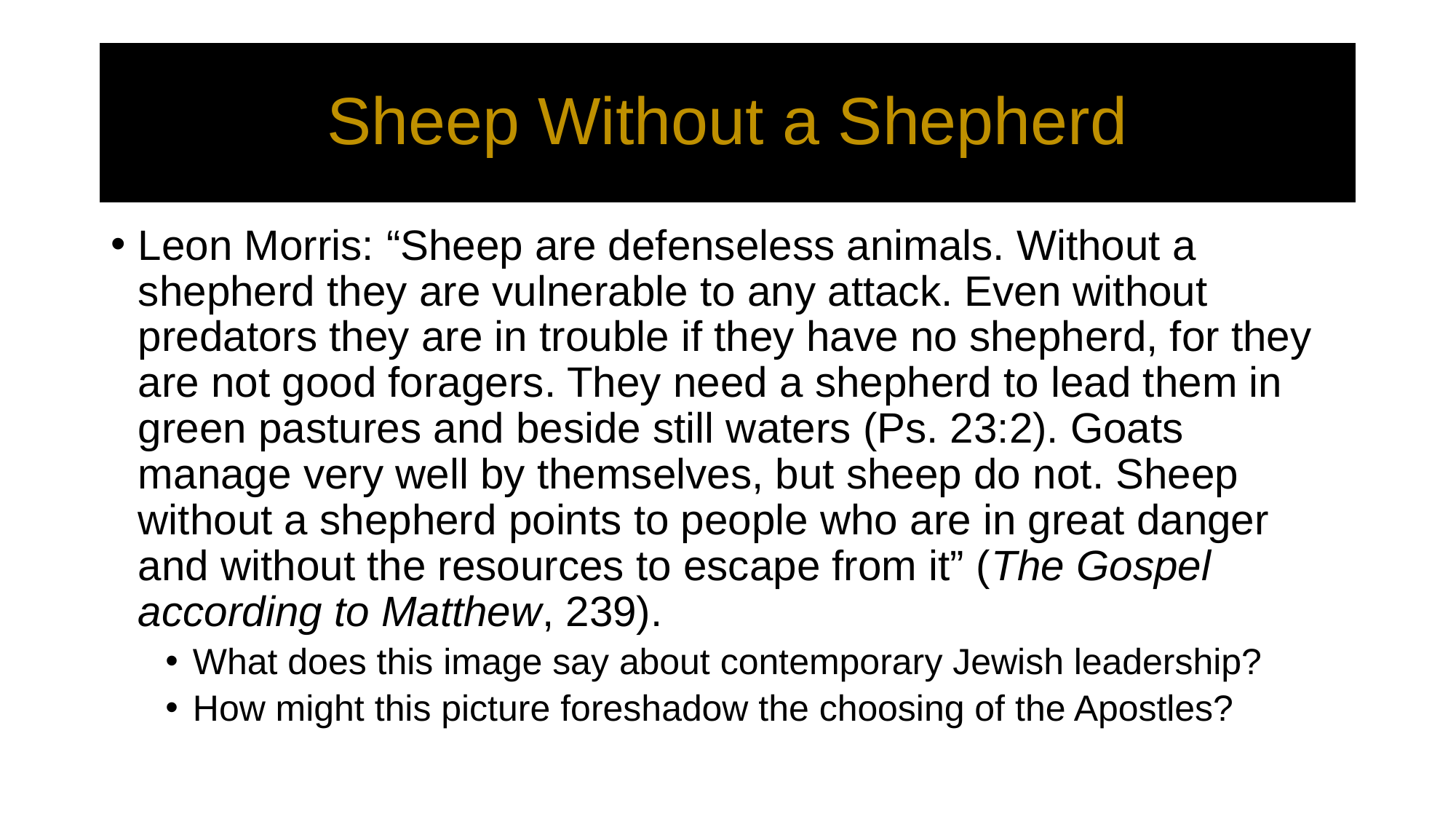

# Sheep Without a Shepherd
Leon Morris: “Sheep are defenseless animals. Without a shepherd they are vulnerable to any attack. Even without predators they are in trouble if they have no shepherd, for they are not good foragers. They need a shepherd to lead them in green pastures and beside still waters (Ps. 23:2). Goats manage very well by themselves, but sheep do not. Sheep without a shepherd points to people who are in great danger and without the resources to escape from it” (The Gospel according to Matthew, 239).
What does this image say about contemporary Jewish leadership?
How might this picture foreshadow the choosing of the Apostles?